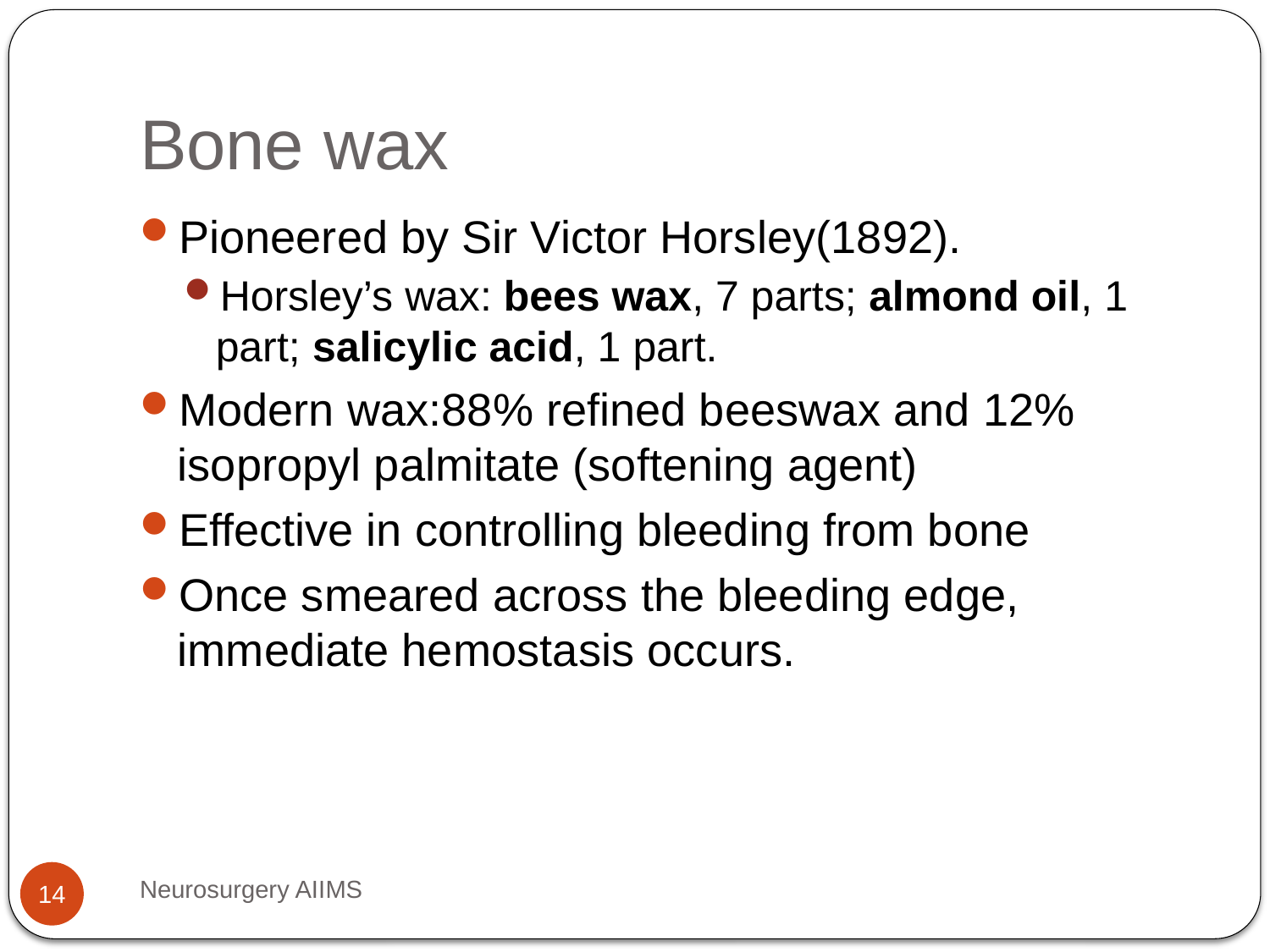

# Bone wax
Pioneered by Sir Victor Horsley(1892).
Horsley’s wax: bees wax, 7 parts; almond oil, 1 part; salicylic acid, 1 part.
Modern wax:88% refined beeswax and 12% isopropyl palmitate (softening agent)
Effective in controlling bleeding from bone
Once smeared across the bleeding edge, immediate hemostasis occurs.
Neurosurgery AIIMS
14